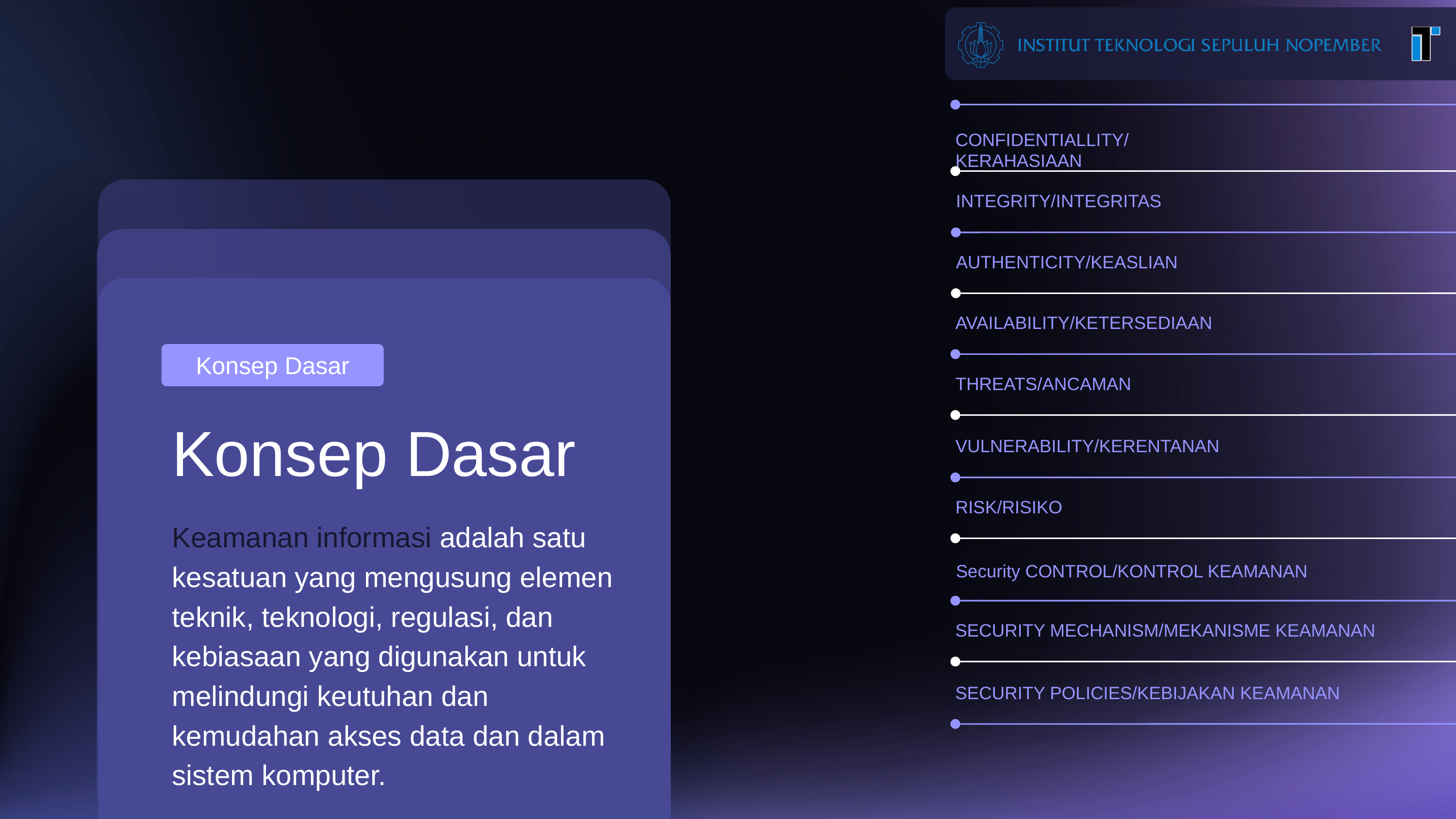

CONFIDENTIALLITY/KERAHASIAAN

INTEGRITY/INTEGRITAS

AUTHENTICITY/KEASLIAN

AVAILABILITY/KETERSEDIAAN

Konsep Dasar

THREATS/ANCAMAN

Konsep Dasar
VULNERABILITY/KERENTANAN

RISK/RISIKO
Keamanan informasi adalah satu kesatuan yang mengusung elemen teknik, teknologi, regulasi, dan kebiasaan yang digunakan untuk melindungi keutuhan dan kemudahan akses data dan dalam sistem komputer.

Security CONTROL/KONTROL KEAMANAN

SECURITY MECHANISM/MEKANISME KEAMANAN

SECURITY POLICIES/KEBIJAKAN KEAMANAN